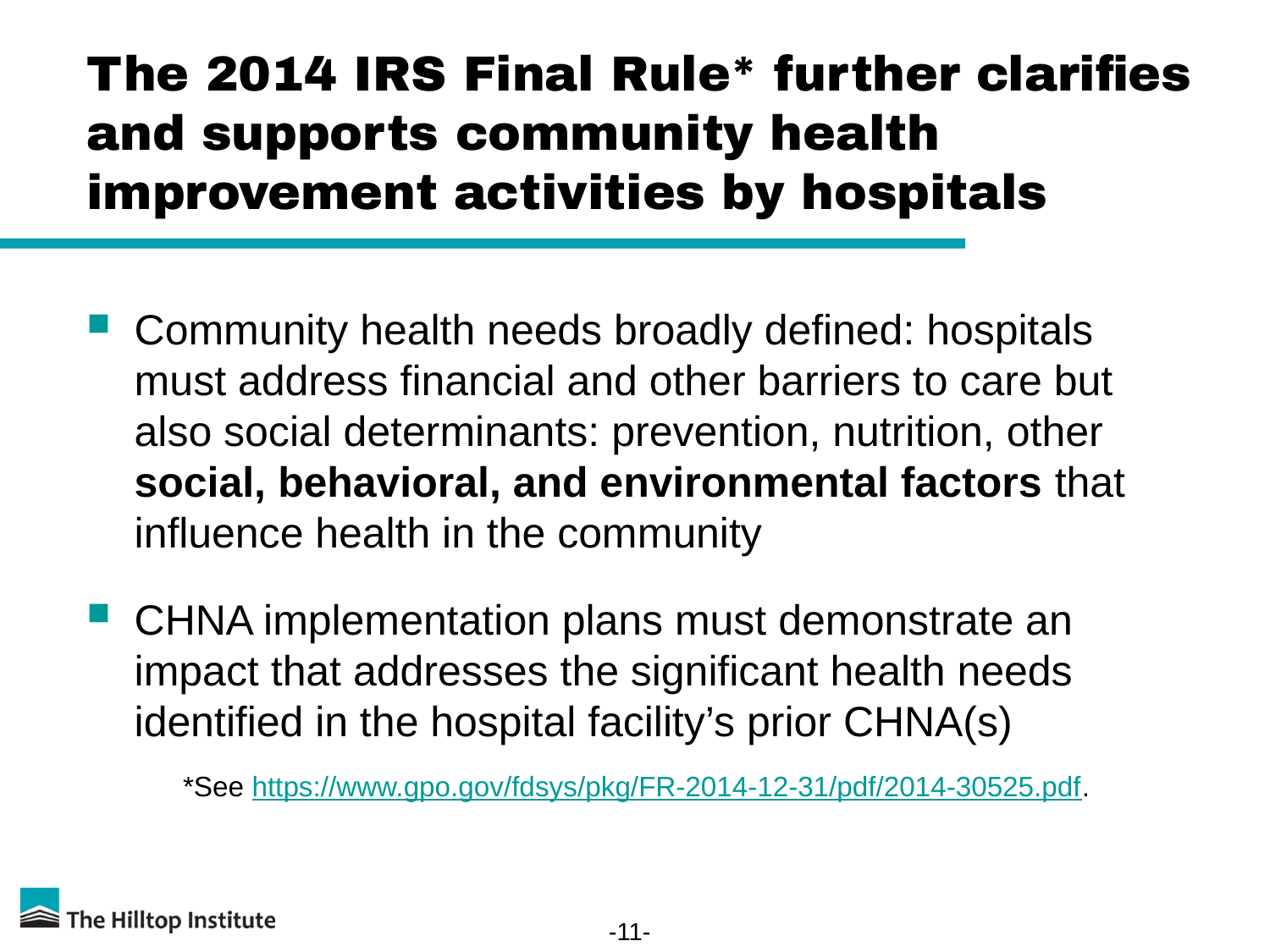

# The 2014 IRS Final Rule* further clarifies and supports community health improvement activities by hospitals
Community health needs broadly defined: hospitals must address financial and other barriers to care but also social determinants: prevention, nutrition, other social, behavioral, and environmental factors that influence health in the community
CHNA implementation plans must demonstrate an impact that addresses the significant health needs identified in the hospital facility’s prior CHNA(s)
*See https://www.gpo.gov/fdsys/pkg/FR-2014-12-31/pdf/2014-30525.pdf.

-11-